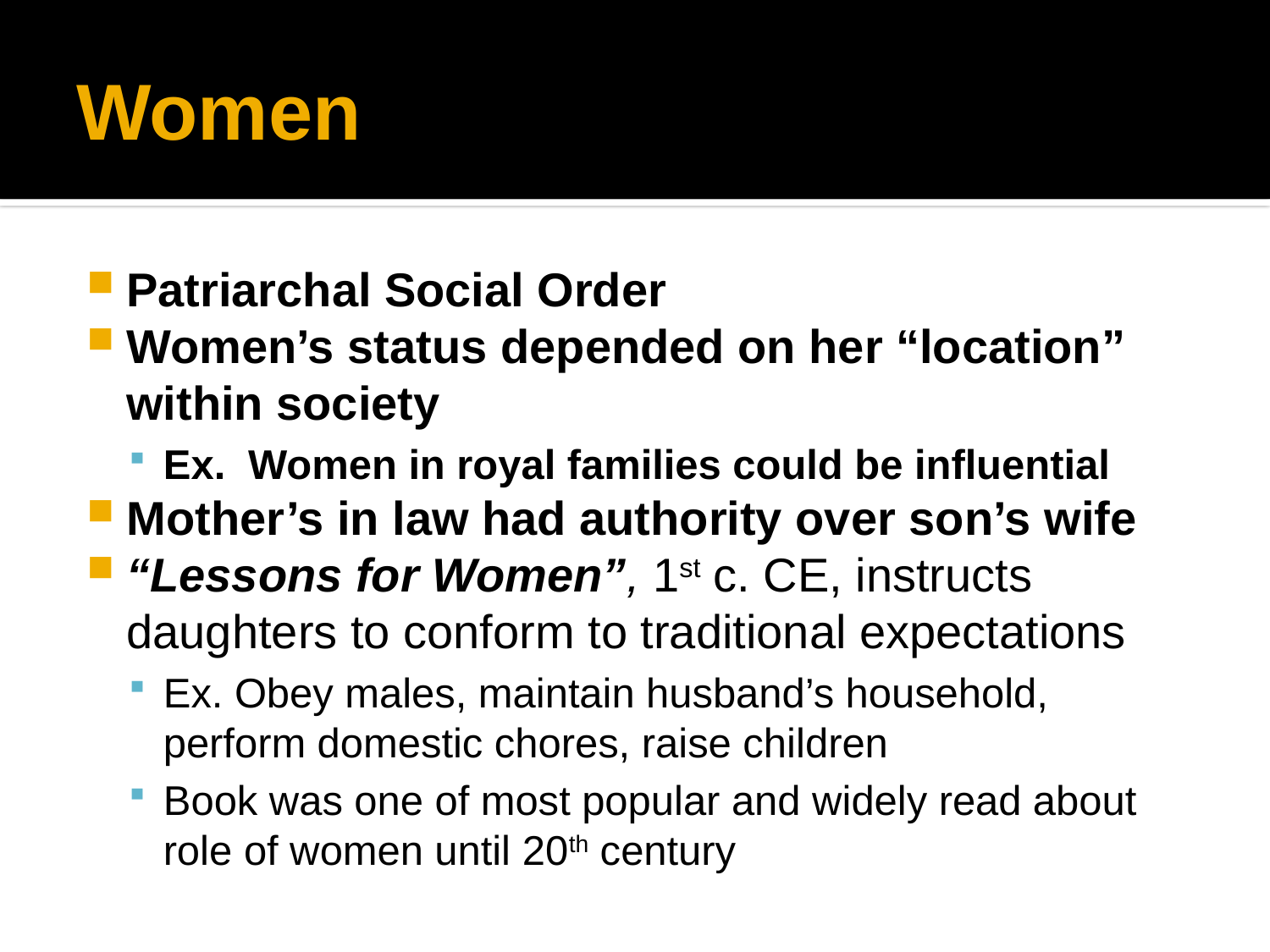

# Women
Patriarchal Social Order
Women’s status depended on her “location” within society
Ex.  Women in royal families could be influential
Mother’s in law had authority over son’s wife
“Lessons for Women”, 1st c. CE, instructs daughters to conform to traditional expectations
Ex. Obey males, maintain husband’s household, perform domestic chores, raise children
Book was one of most popular and widely read about role of women until 20th century